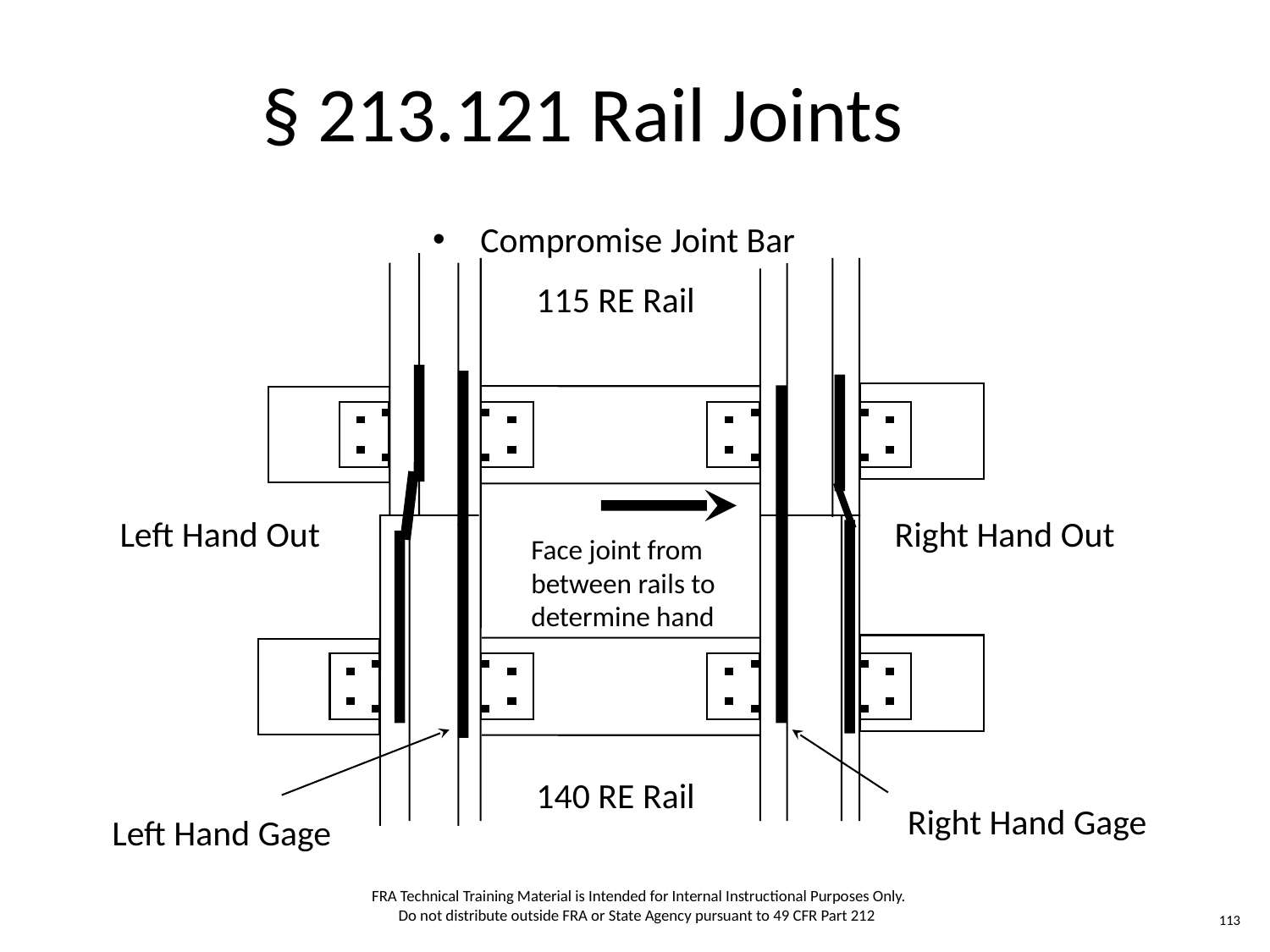

§ 213.121 Rail Joints
Compromise Joint Bar

115 RE Rail

Left Hand Out
Right Hand Out

Face joint from
between rails to determine hand

140 RE Rail
Right Hand Gage
Left Hand Gage
FRA Technical Training Material is Intended for Internal Instructional Purposes Only.
Do not distribute outside FRA or State Agency pursuant to 49 CFR Part 212
113